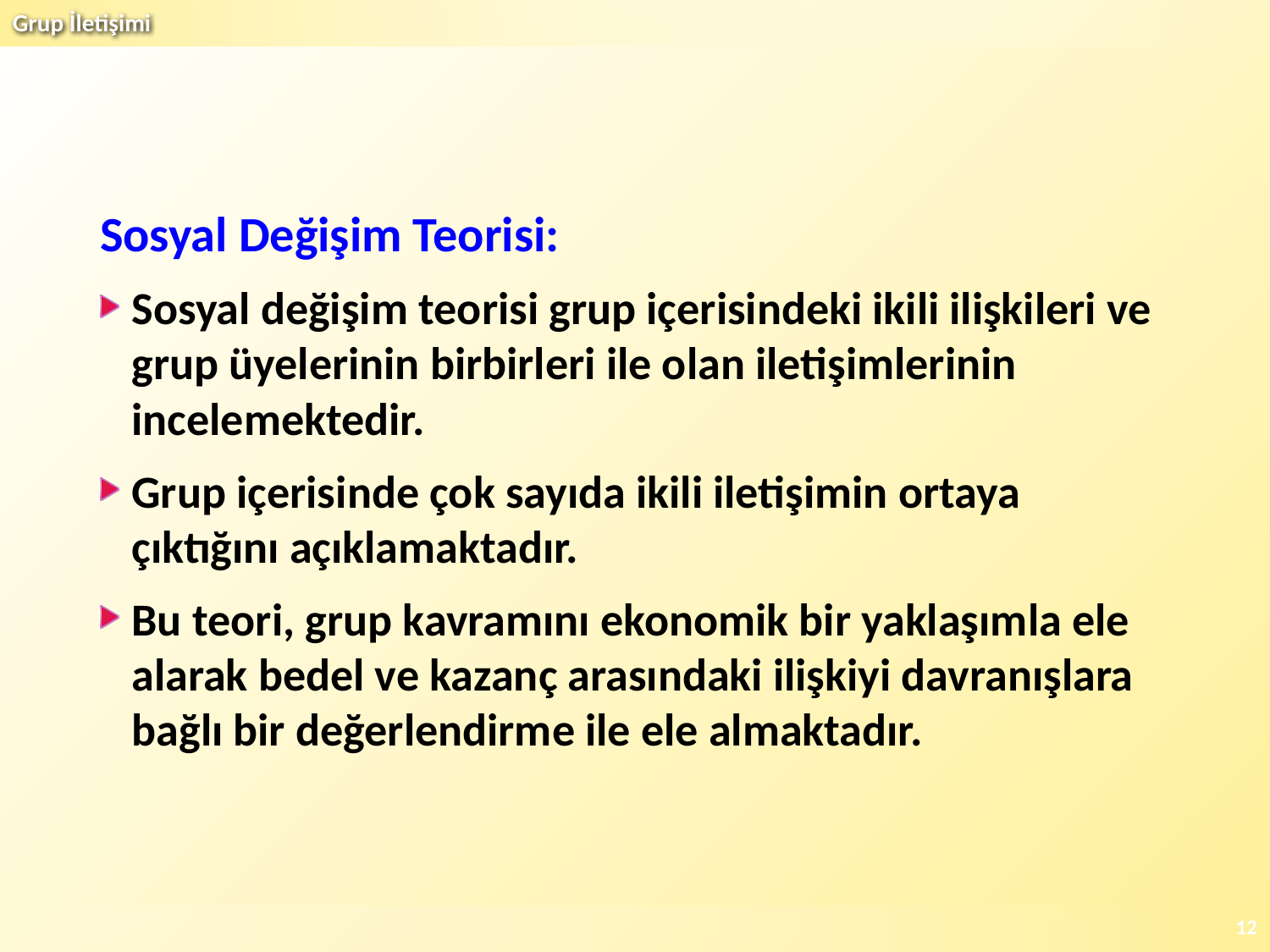

Sosyal Değişim Teorisi:
Sosyal değişim teorisi grup içerisindeki ikili ilişkileri ve grup üyelerinin birbirleri ile olan iletişimlerinin incelemektedir.
Grup içerisinde çok sayıda ikili iletişimin ortaya çıktığını açıklamaktadır.
Bu teori, grup kavramını ekonomik bir yaklaşımla ele alarak bedel ve kazanç arasındaki ilişkiyi davranışlara bağlı bir değerlendirme ile ele almaktadır.
12